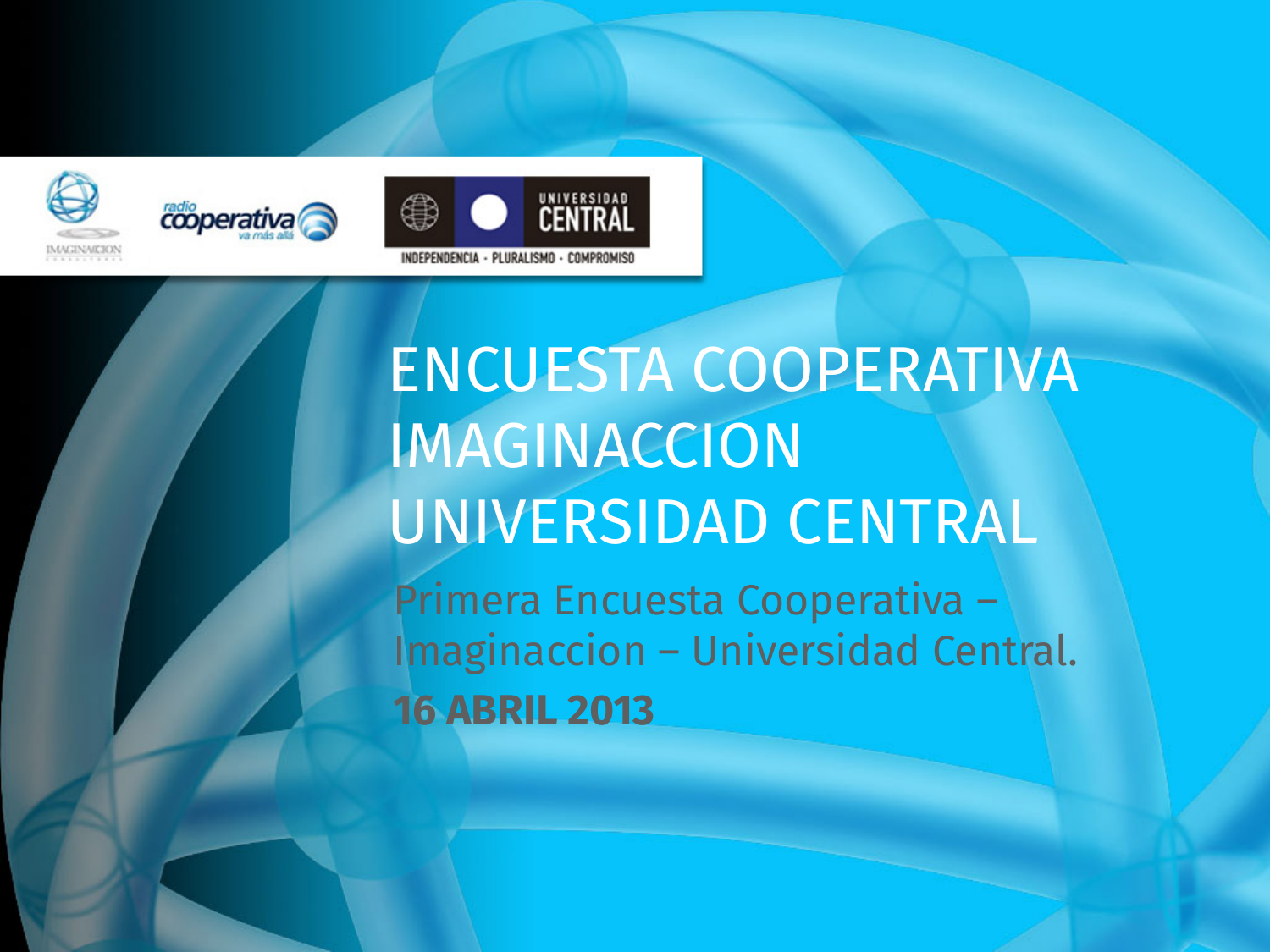

# ENCUESTA COOPERATIVA IMAGINACCION UNIVERSIDAD CENTRAL
Primera Encuesta Cooperativa – Imaginaccion – Universidad Central.
16 ABRIL 2013